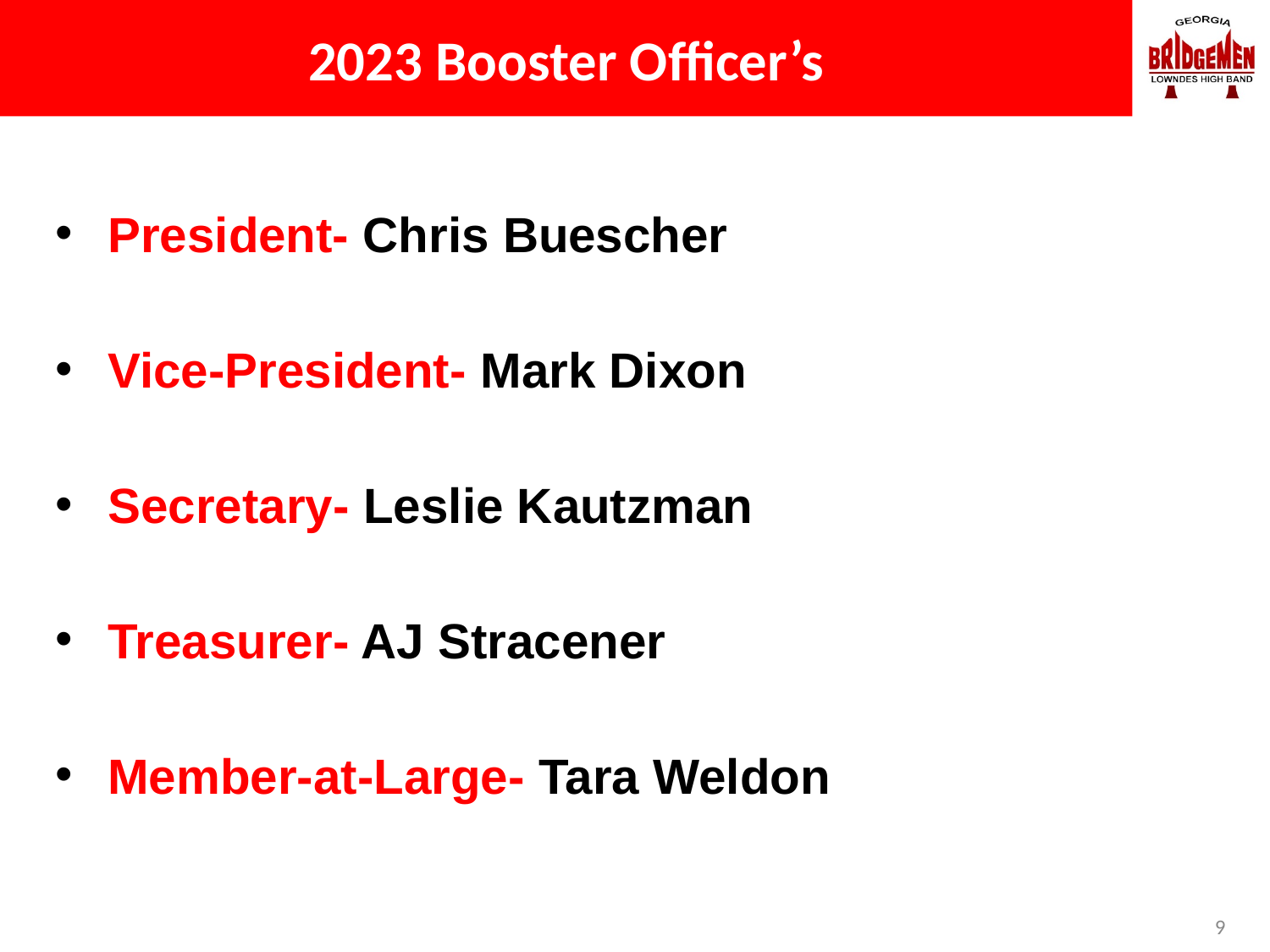

# 2023 Booster Officer’s

President- Chris Buescher

Vice-President- Mark Dixon

Secretary- Leslie Kautzman

Treasurer- AJ Stracener

Member-at-Large- Tara Weldon
9